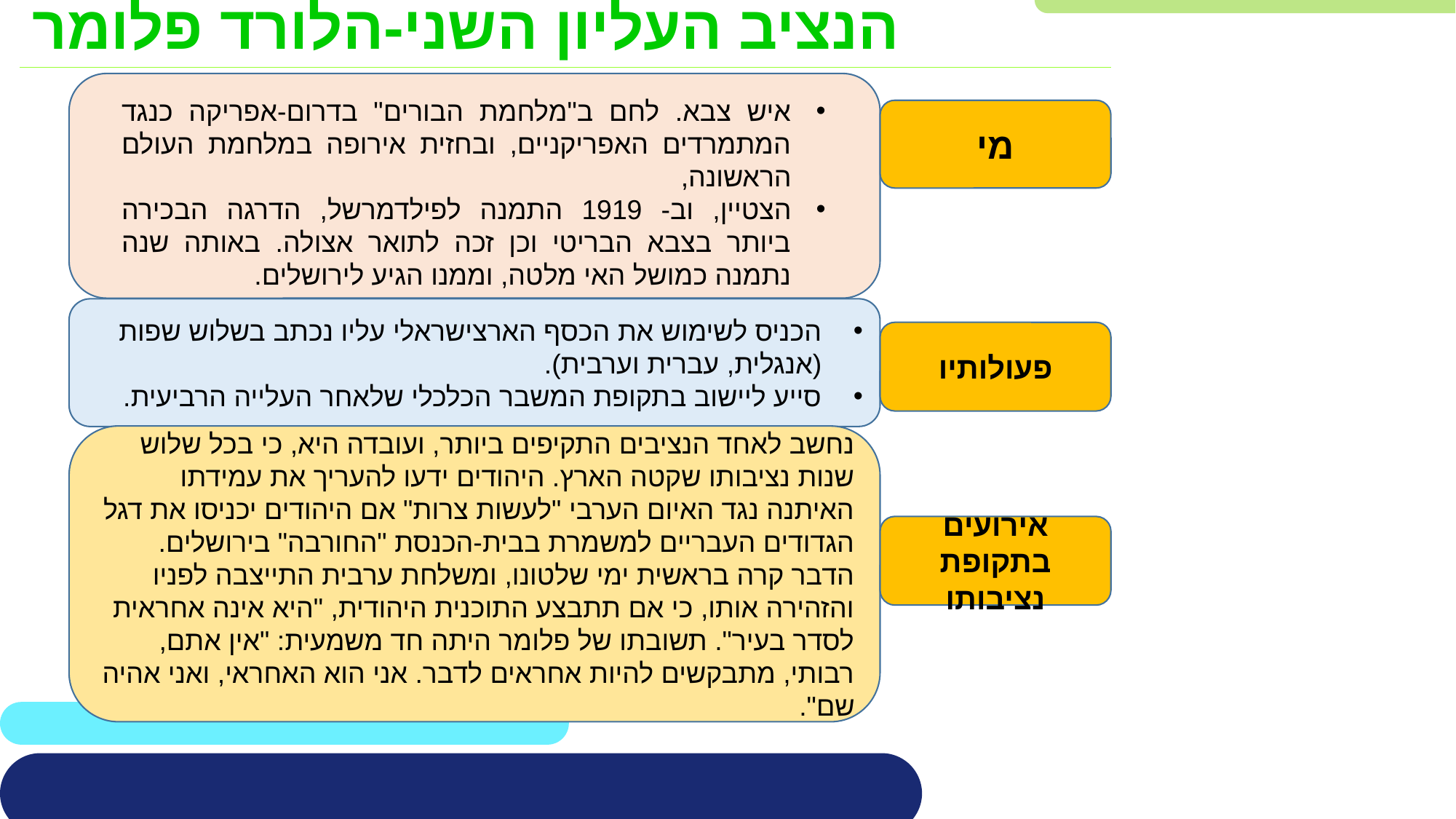

הנציב העליון השני-הלורד פלומר

איש צבא. לחם ב"מלחמת הבורים" בדרום-אפריקה כנגד המתמרדים האפריקניים, ובחזית אירופה במלחמת העולם הראשונה,
הצטיין, וב- 1919 התמנה לפילדמרשל, הדרגה הבכירה ביותר בצבא הבריטי וכן זכה לתואר אצולה. באותה שנה נתמנה כמושל האי מלטה, וממנו הגיע לירושלים.
מי
הכניס לשימוש את הכסף הארצישראלי עליו נכתב בשלוש שפות (אנגלית, עברית וערבית).
סייע ליישוב בתקופת המשבר הכלכלי שלאחר העלייה הרביעית.
פעולותיו

נחשב לאחד הנציבים התקיפים ביותר, ועובדה היא, כי בכל שלוש שנות נציבותו שקטה הארץ. היהודים ידעו להעריך את עמידתו האיתנה נגד האיום הערבי "לעשות צרות" אם היהודים יכניסו את דגל הגדודים העבריים למשמרת בבית-הכנסת "החורבה" בירושלים. הדבר קרה בראשית ימי שלטונו, ומשלחת ערבית התייצבה לפניו והזהירה אותו, כי אם תתבצע התוכנית היהודית, "היא אינה אחראית לסדר בעיר". תשובתו של פלומר היתה חד משמעית: "אין אתם, רבותי, מתבקשים להיות אחראים לדבר. אני הוא האחראי, ואני אהיה שם".
אירועים בתקופת נציבותו